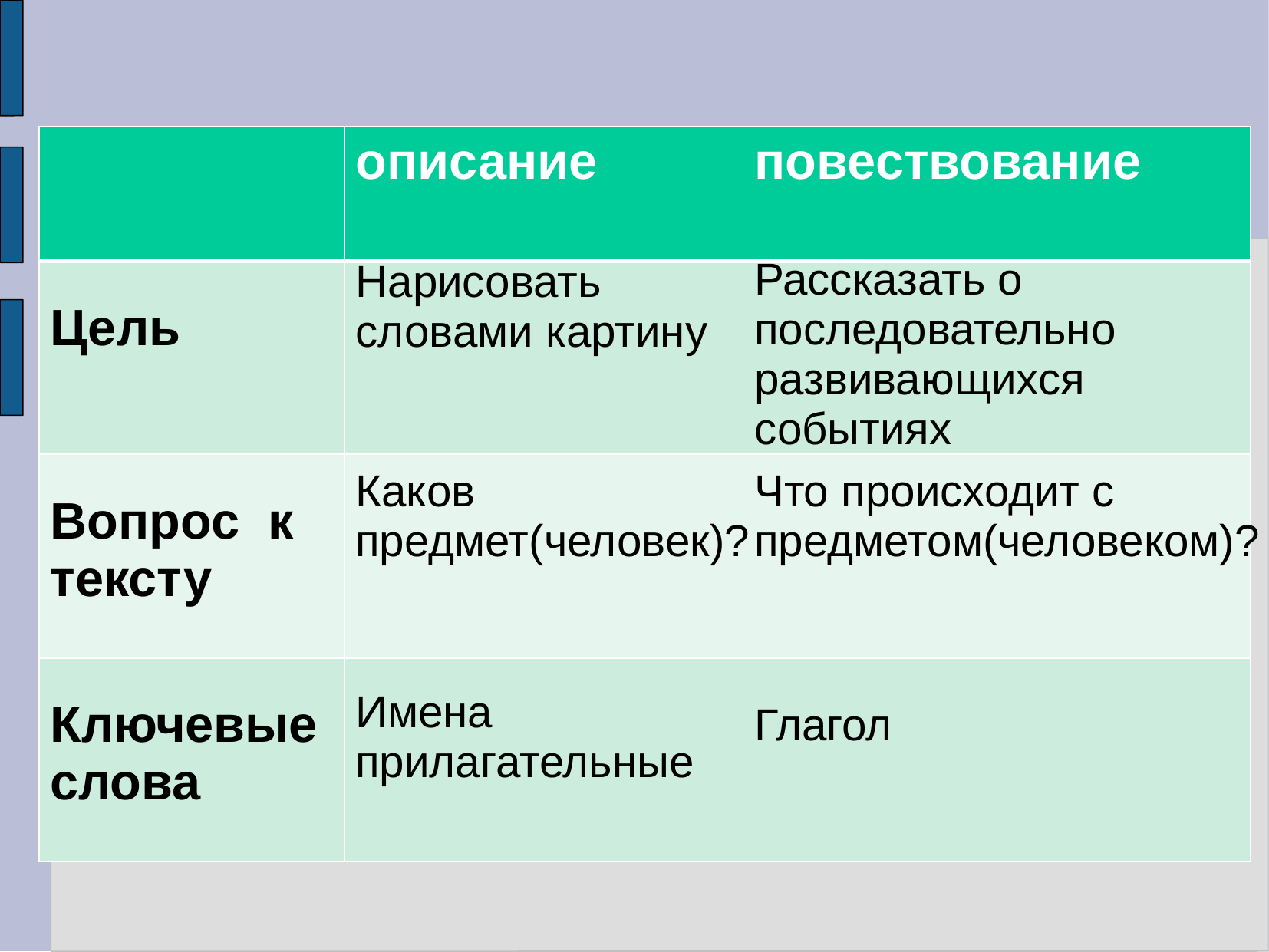

#
|  | описание | повествование |
| --- | --- | --- |
| Цель |  |  |
| Вопрос к тексту |  |  |
| Ключевые слова |  |  |
Рассказать о последовательно развивающихся событиях

Нарисовать словами картину

Каков предмет(человек)?

Что происходит с предметом(человеком)?

Имена прилагательные

Глагол